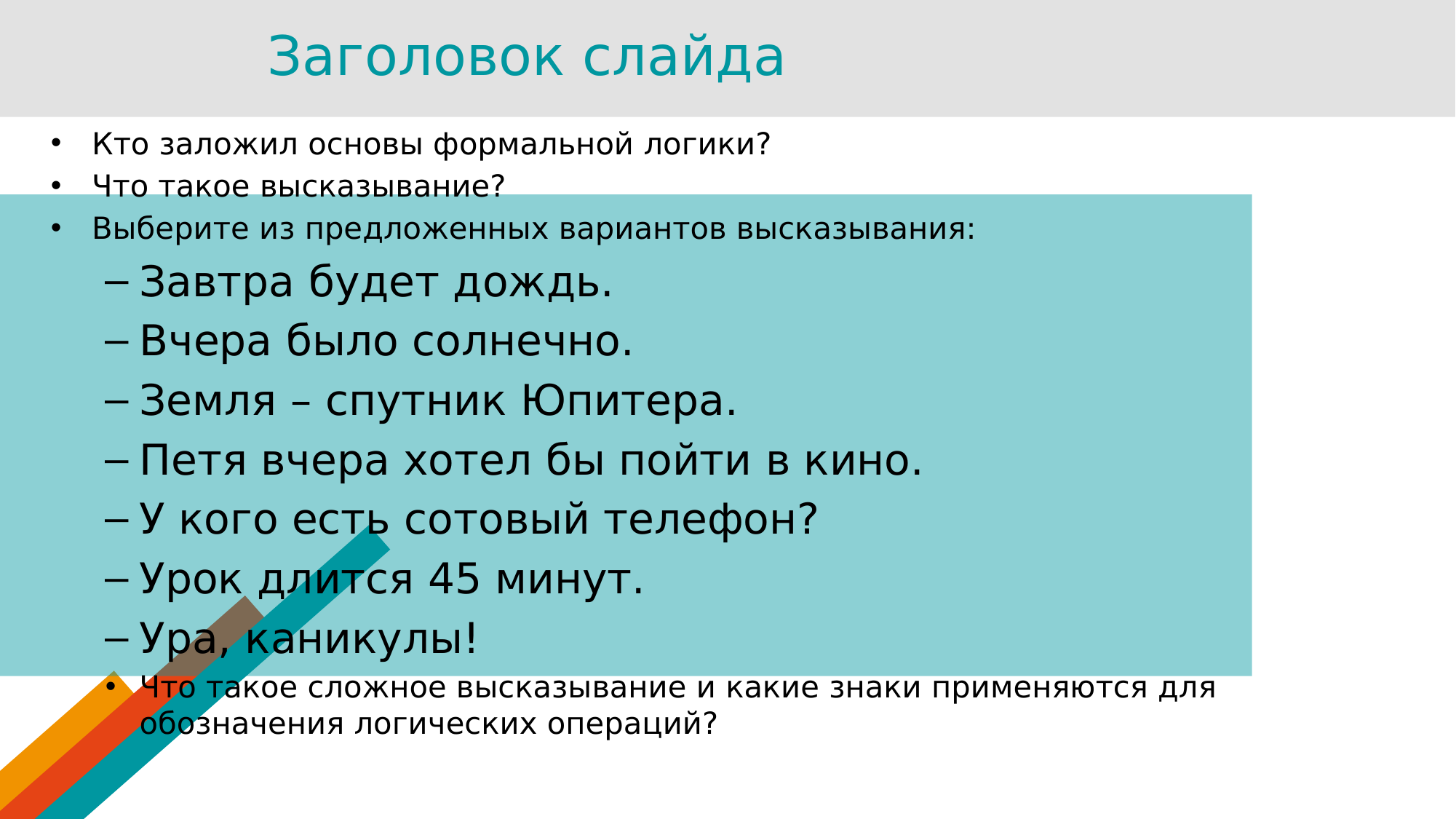

Заголовок слайда
Кто заложил основы формальной логики?
Что такое высказывание?
Выберите из предложенных вариантов высказывания:
Завтра будет дождь.
Вчера было солнечно.
Земля – спутник Юпитера.
Петя вчера хотел бы пойти в кино.
У кого есть сотовый телефон?
Урок длится 45 минут.
Ура, каникулы!
Что такое сложное высказывание и какие знаки применяются для обозначения логических операций?